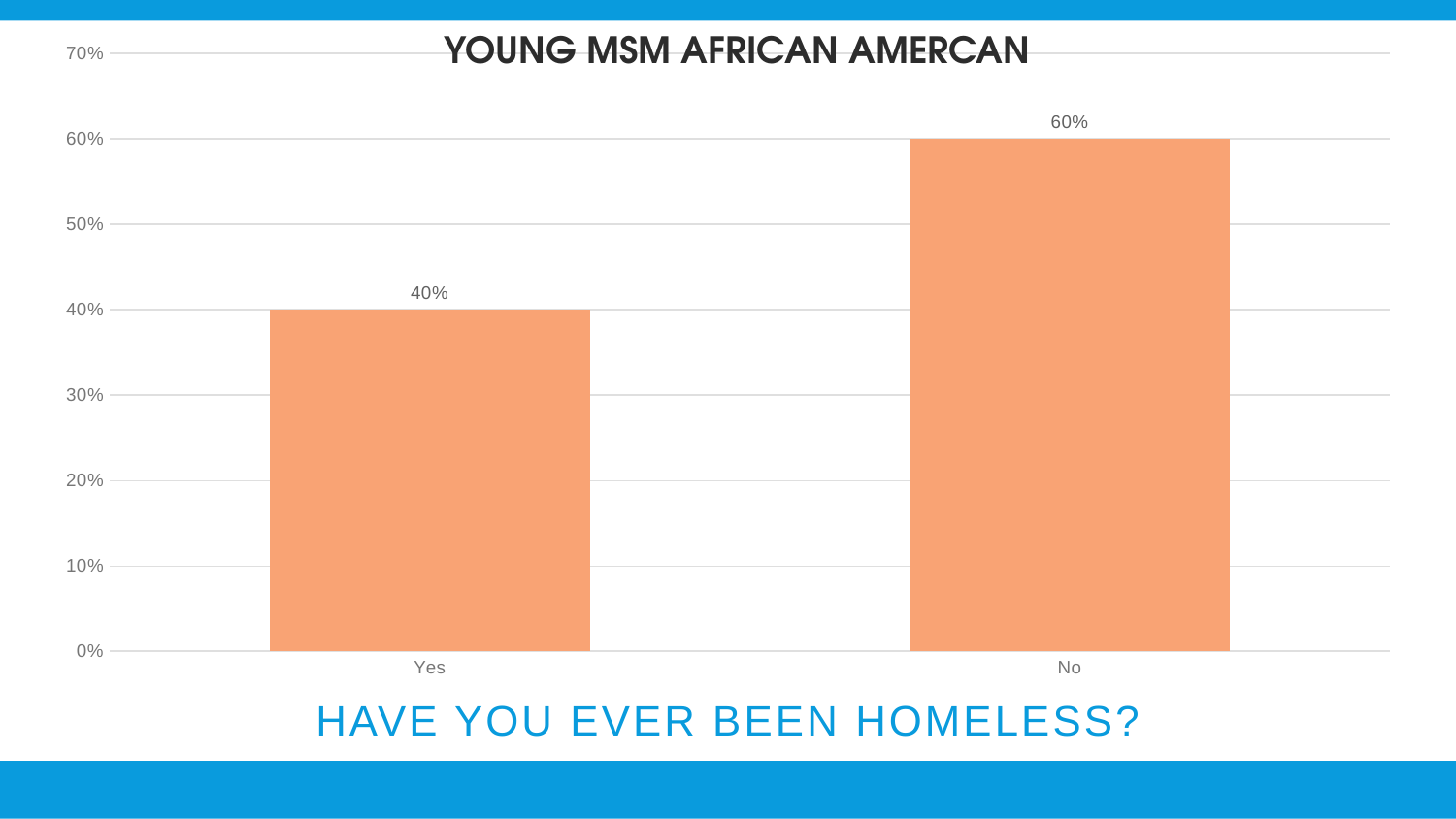

YOUNG MSM AFRICAN AMERCAN

### Chart

| Category | Responses |
|---|---|
| Yes | 0.4 |
| No | 0.6 |
# Have you ever been homeless?